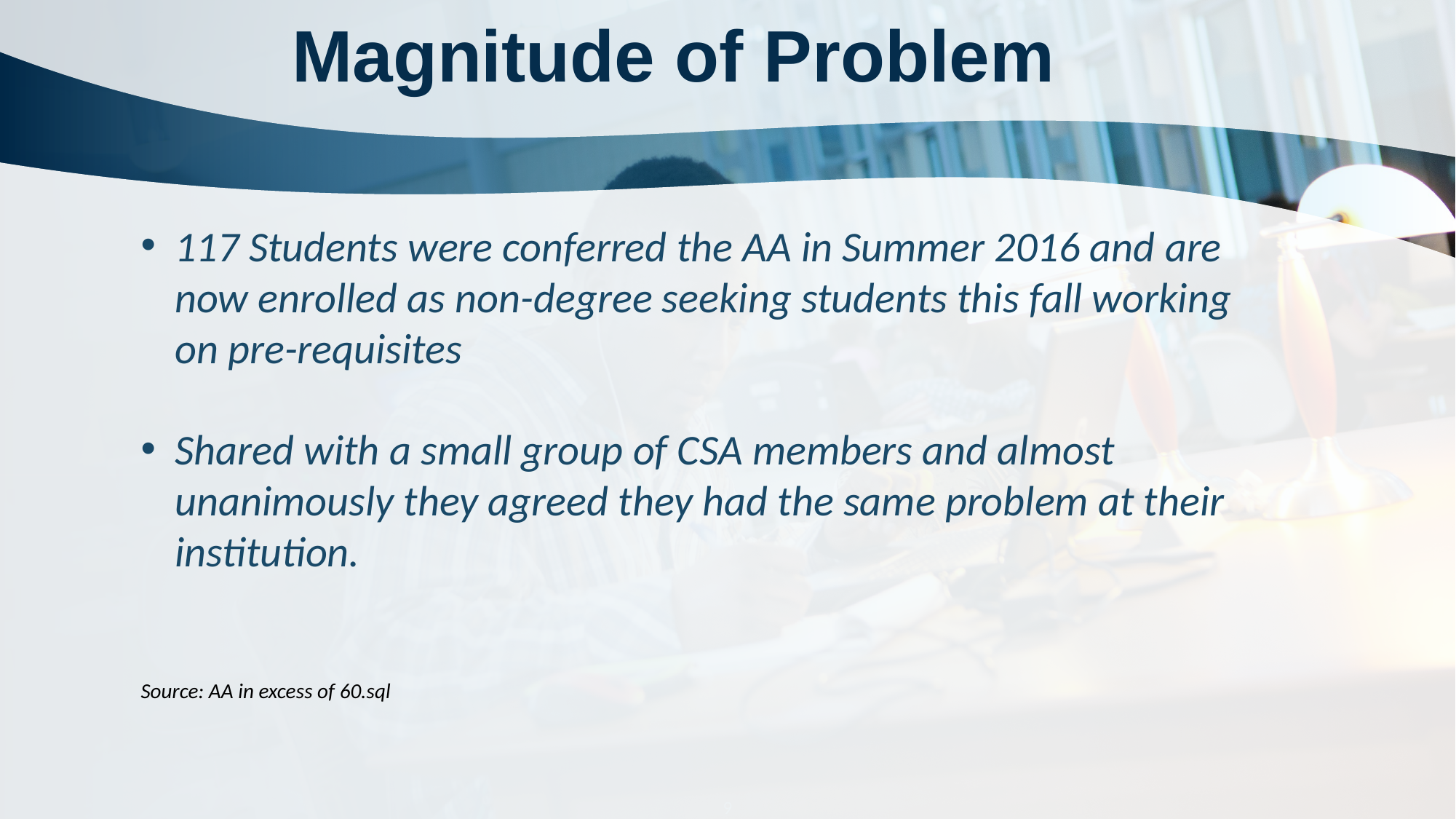

Magnitude of Problem

117 Students were conferred the AA in Summer 2016 and are now enrolled as non-degree seeking students this fall working on pre-requisites

Shared with a small group of CSA members and almost unanimously they agreed they had the same problem at their institution.

Source: AA in excess of 60.sql

9